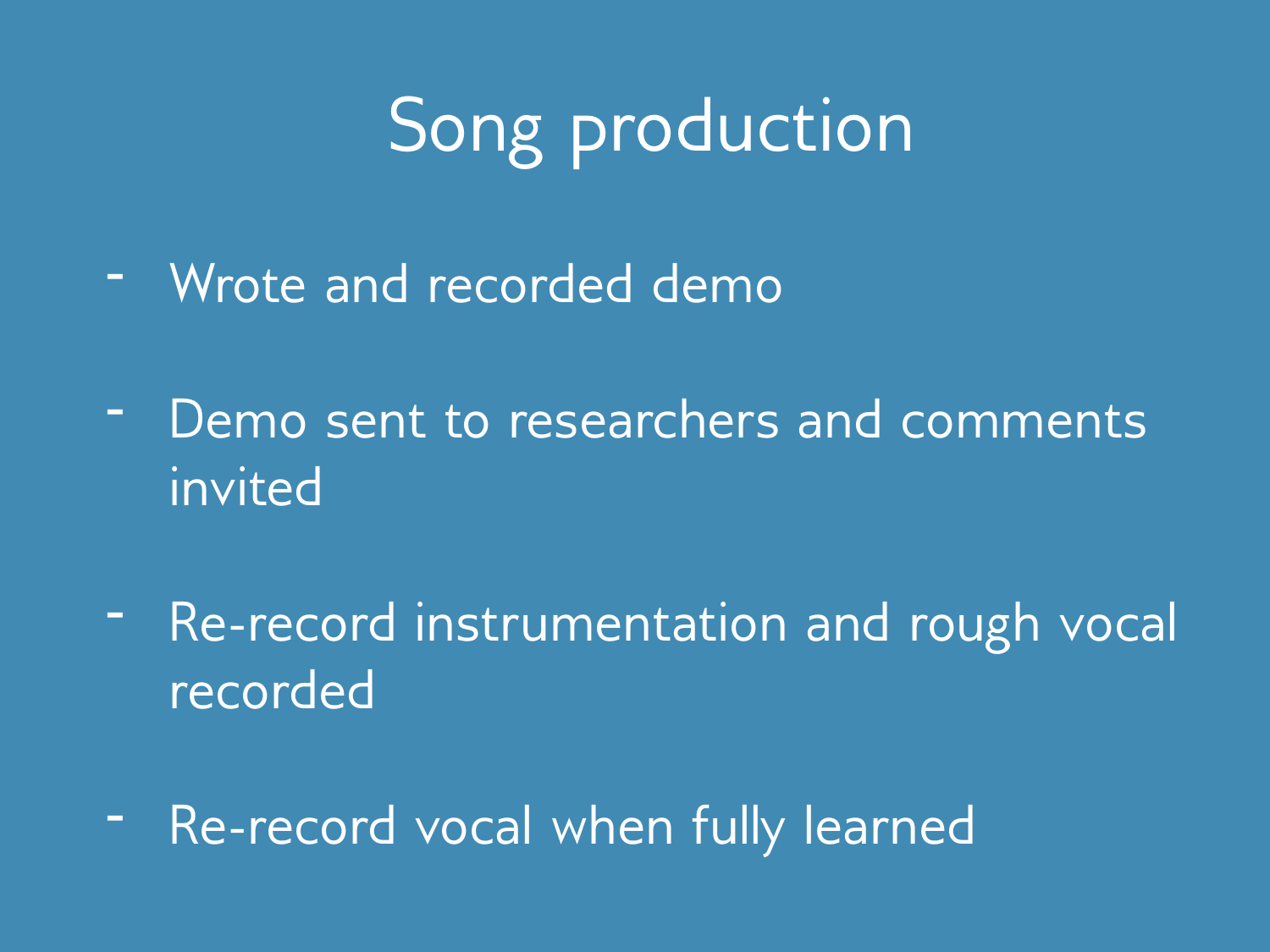

Song production
Wrote and recorded demo

Demo sent to researchers and comments invited

Re-record instrumentation and rough vocal recorded

Re-record vocal when fully learned